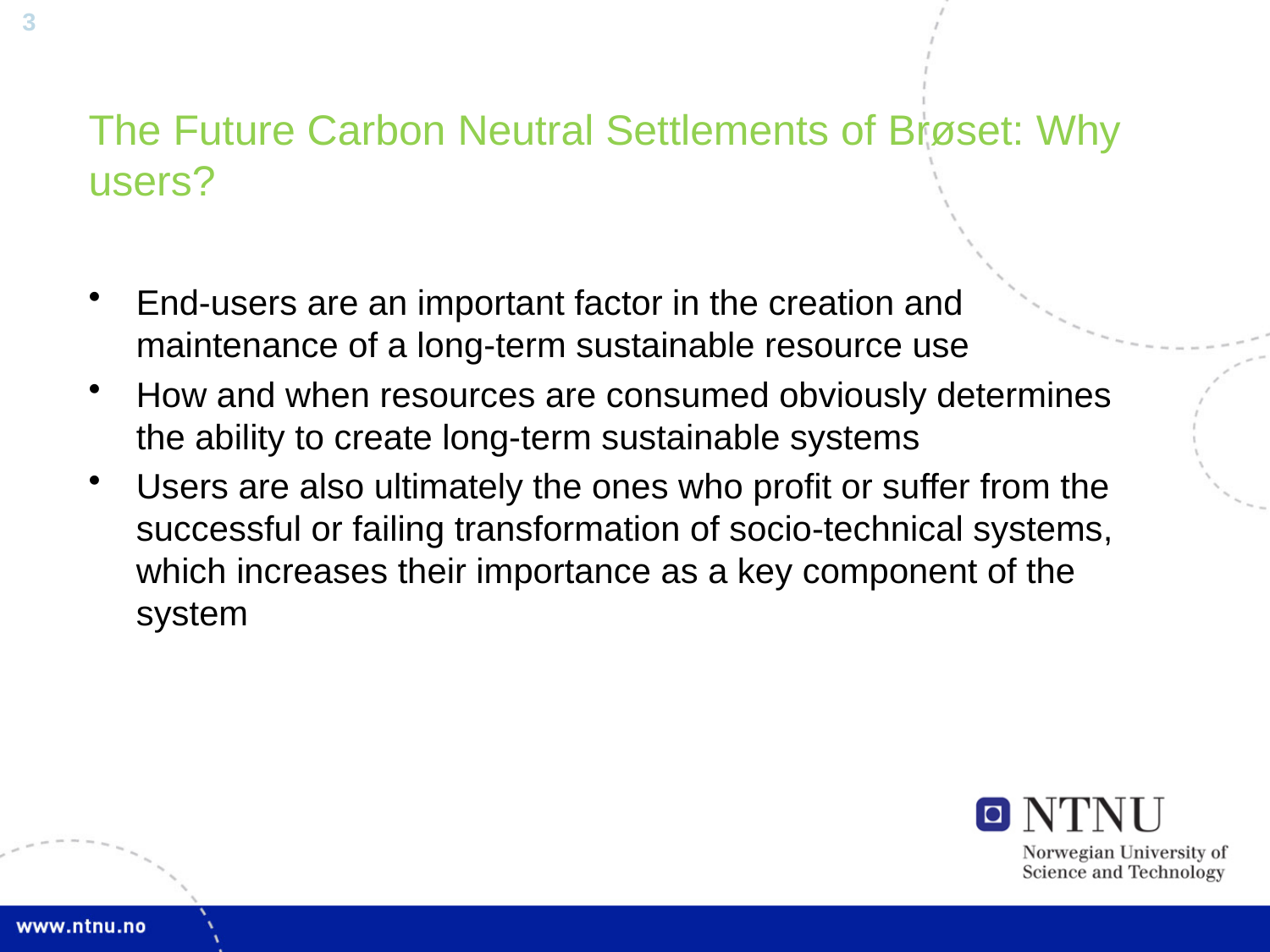

# The Future Carbon Neutral Settlements of Brøset: Why users?
End-users are an important factor in the creation and maintenance of a long-term sustainable resource use
How and when resources are consumed obviously determines the ability to create long-term sustainable systems
Users are also ultimately the ones who profit or suffer from the successful or failing transformation of socio-technical systems, which increases their importance as a key component of the system